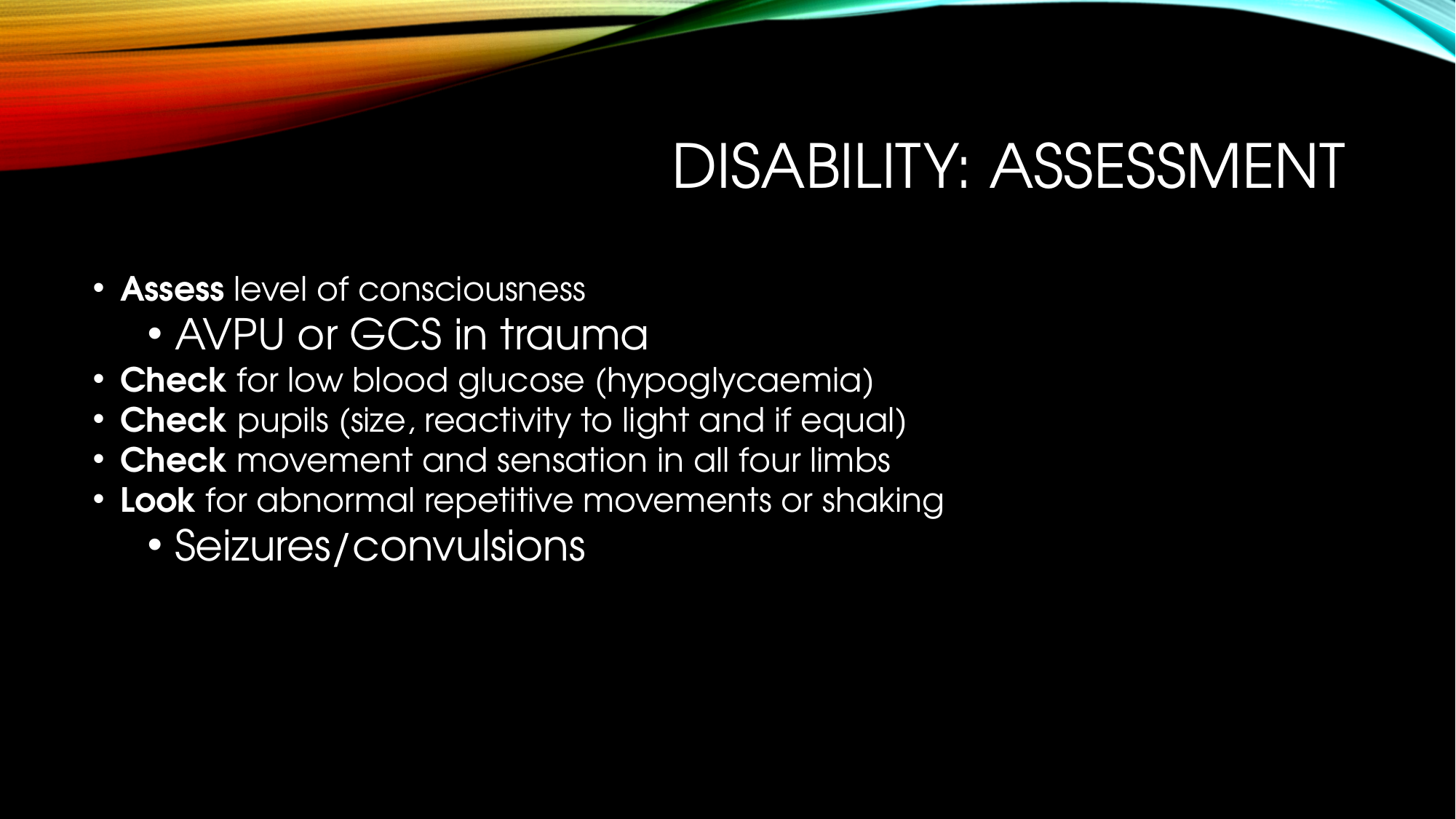

# Disability: Assessment
Assess level of consciousness
AVPU or GCS in trauma
Check for low blood glucose (hypoglycaemia)
Check pupils (size, reactivity to light and if equal)
Check movement and sensation in all four limbs
Look for abnormal repetitive movements or shaking
Seizures/convulsions